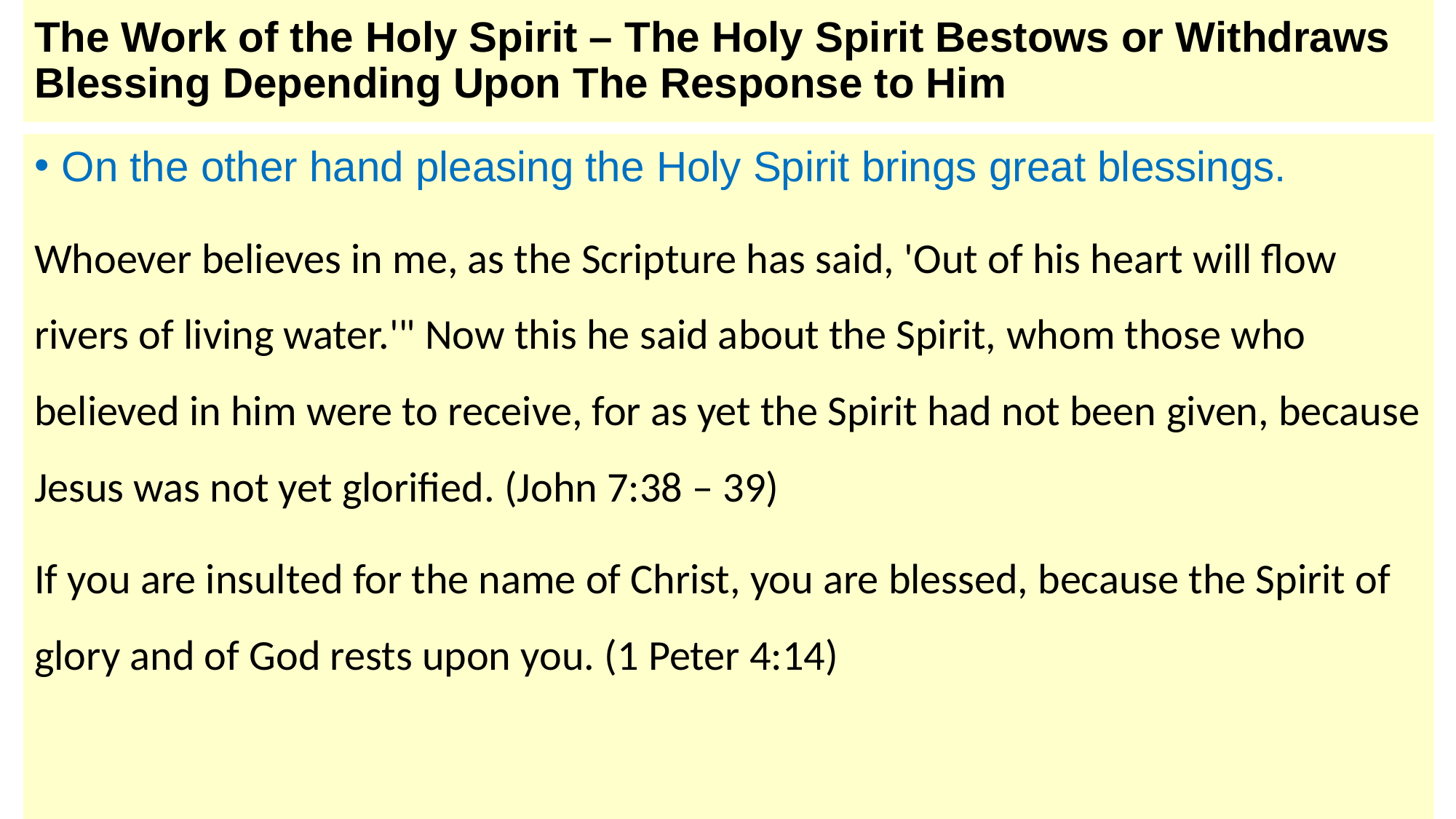

# The Work of the Holy Spirit – The Holy Spirit Bestows or Withdraws Blessing Depending Upon The Response to Him
On the other hand pleasing the Holy Spirit brings great blessings.
Whoever believes in me, as the Scripture has said, 'Out of his heart will flow rivers of living water.'" Now this he said about the Spirit, whom those who believed in him were to receive, for as yet the Spirit had not been given, because Jesus was not yet glorified. (John 7:38 – 39)
If you are insulted for the name of Christ, you are blessed, because the Spirit of glory and of God rests upon you. (1 Peter 4:14)